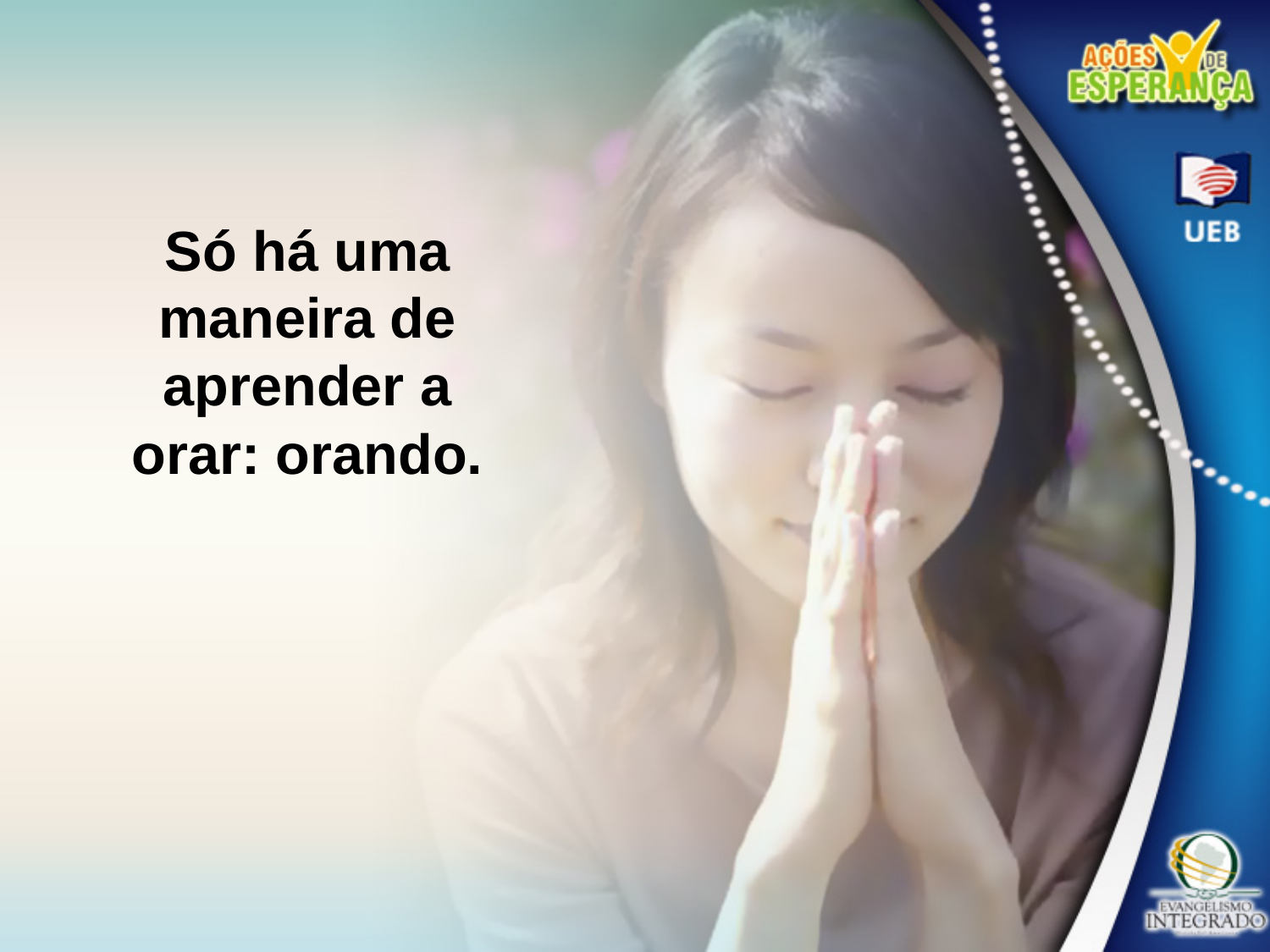

Só há uma maneira de aprender a orar: orando.